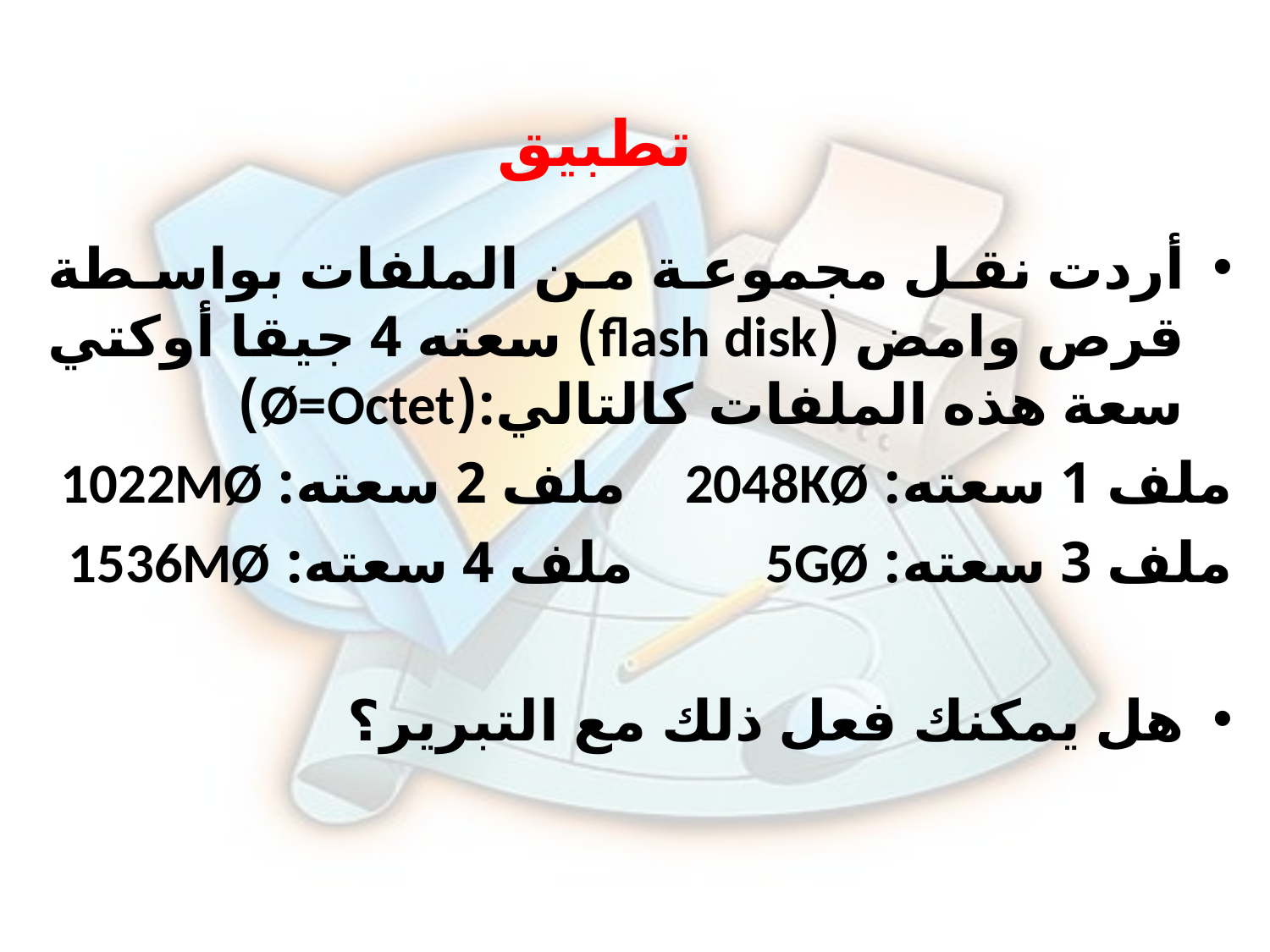

تطبيق
أردت نقل مجموعة من الملفات بواسطة قرص وامض (flash disk) سعته 4 جيقا أوكتي سعة هذه الملفات كالتالي:(Ø=Octet)
ملف 1 سعته: 2048KØ    ملف 2 سعته: 1022MØ
ملف 3 سعته: 5GØ         ملف 4 سعته: 1536MØ

هل يمكنك فعل ذلك مع التبرير؟